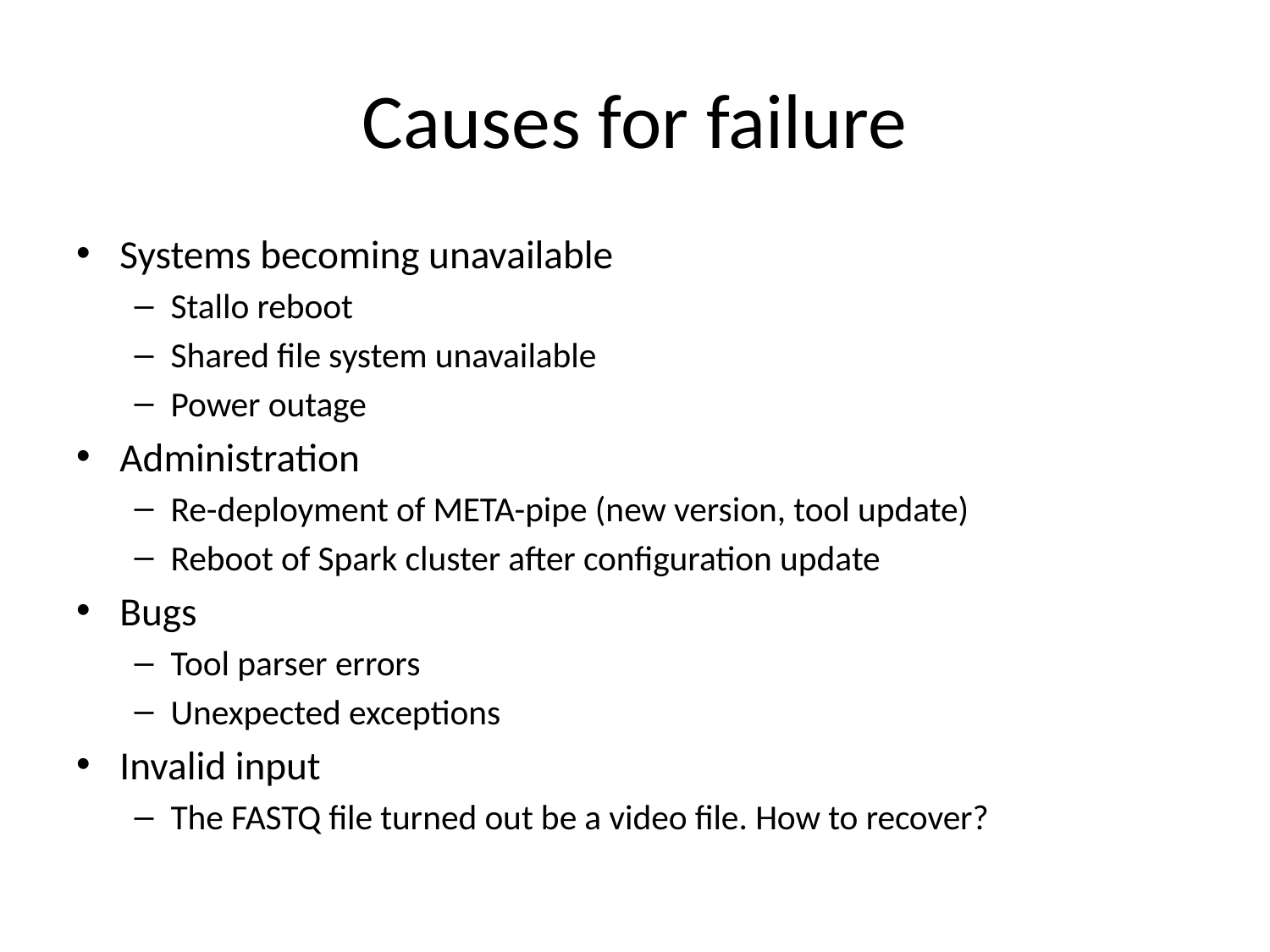

# Causes for failure
Systems becoming unavailable
Stallo reboot
Shared file system unavailable
Power outage
Administration
Re-deployment of META-pipe (new version, tool update)
Reboot of Spark cluster after configuration update
Bugs
Tool parser errors
Unexpected exceptions
Invalid input
The FASTQ file turned out be a video file. How to recover?